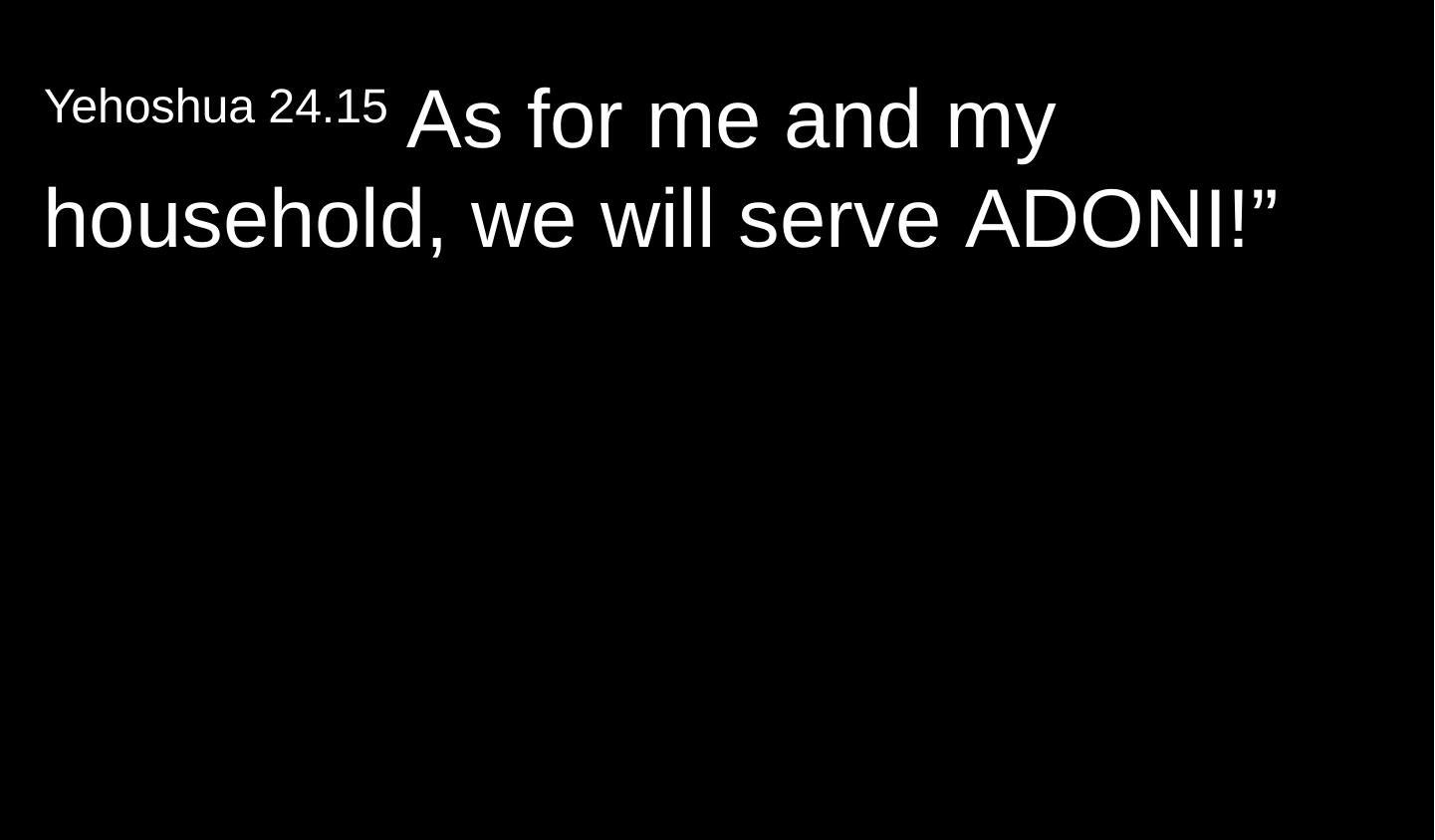

Yehoshua 24.15 As for me and my household, we will serve Adoni!”